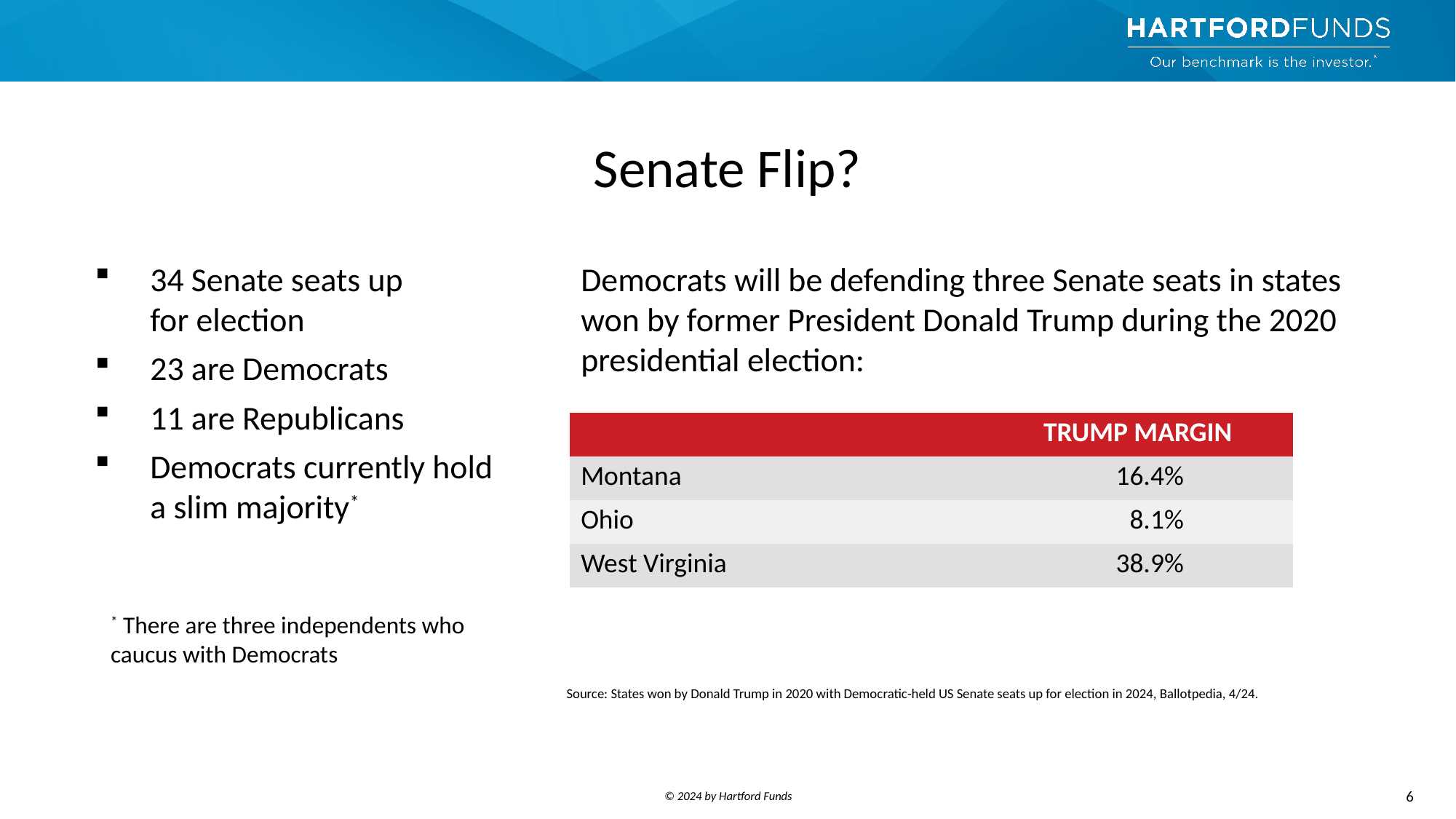

# Senate Flip?
34 Senate seats up
for election
23 are Democrats
11 are Republicans
Democrats currently hold a slim majority*
Democrats will be defending three Senate seats in states won by former President Donald Trump during the 2020 presidential election:

|  | TRUMP MARGIN |
| --- | --- |
| Montana | 16.4% |
| Ohio | 8.1% |
| West Virginia | 38.9% |
* There are three independents who caucus with Democrats
Source: States won by Donald Trump in 2020 with Democratic-held US Senate seats up for election in 2024, Ballotpedia, 4/24.
6